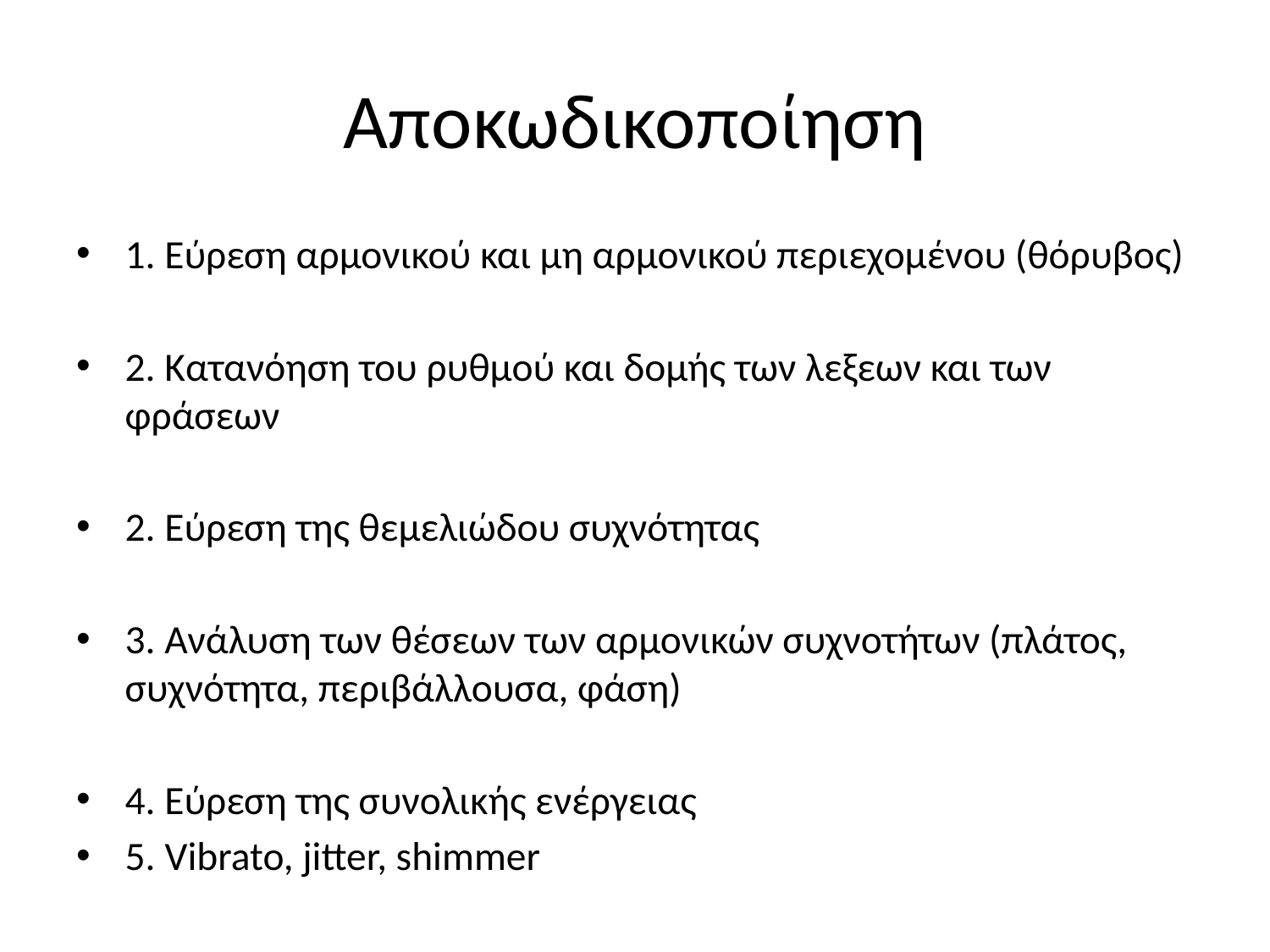

# Aποκωδικοποίηση
1. Εύρεση αρμονικού και μη αρμονικού περιεχομένου (θόρυβος)

2. Κατανόηση του ρυθμού και δομής των λεξεων και των φράσεων

2. Εύρεση της θεμελιώδου συχνότητας

3. Ανάλυση των θέσεων των αρμονικών συχνοτήτων (πλάτος, συχνότητα, περιβάλλουσα, φάση)

4. Εύρεση της συνολικής ενέργειας
5. Vibrato, jitter, shimmer